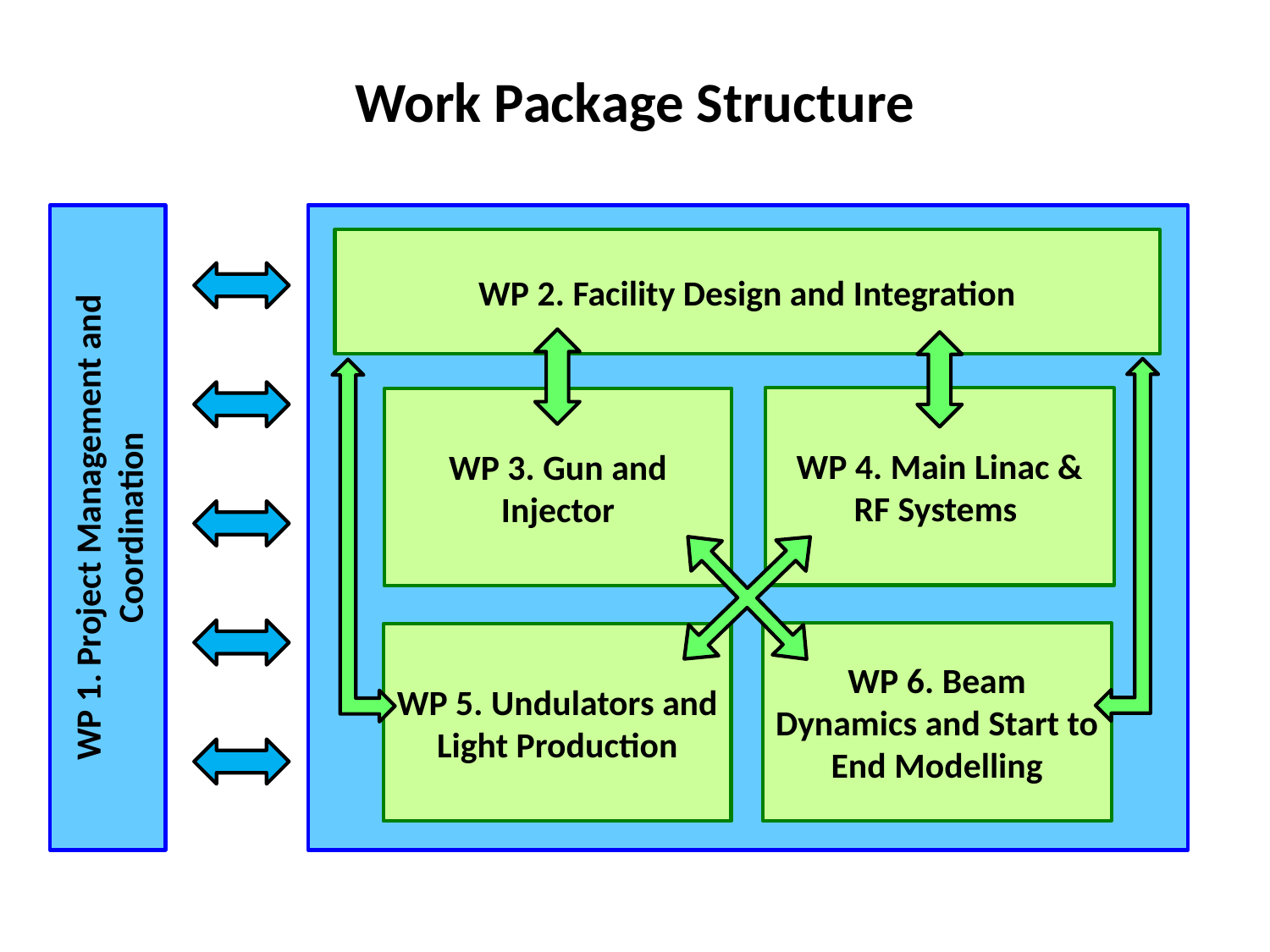

# Work Package Structure
WP 1. Project Management and Coordination

WP 2. Facility Design and Integration

WP 4. Main Linac & RF Systems
WP 3. Gun and Injector

WP 6. Beam Dynamics and Start to End Modelling
WP 5. Undulators and Light Production